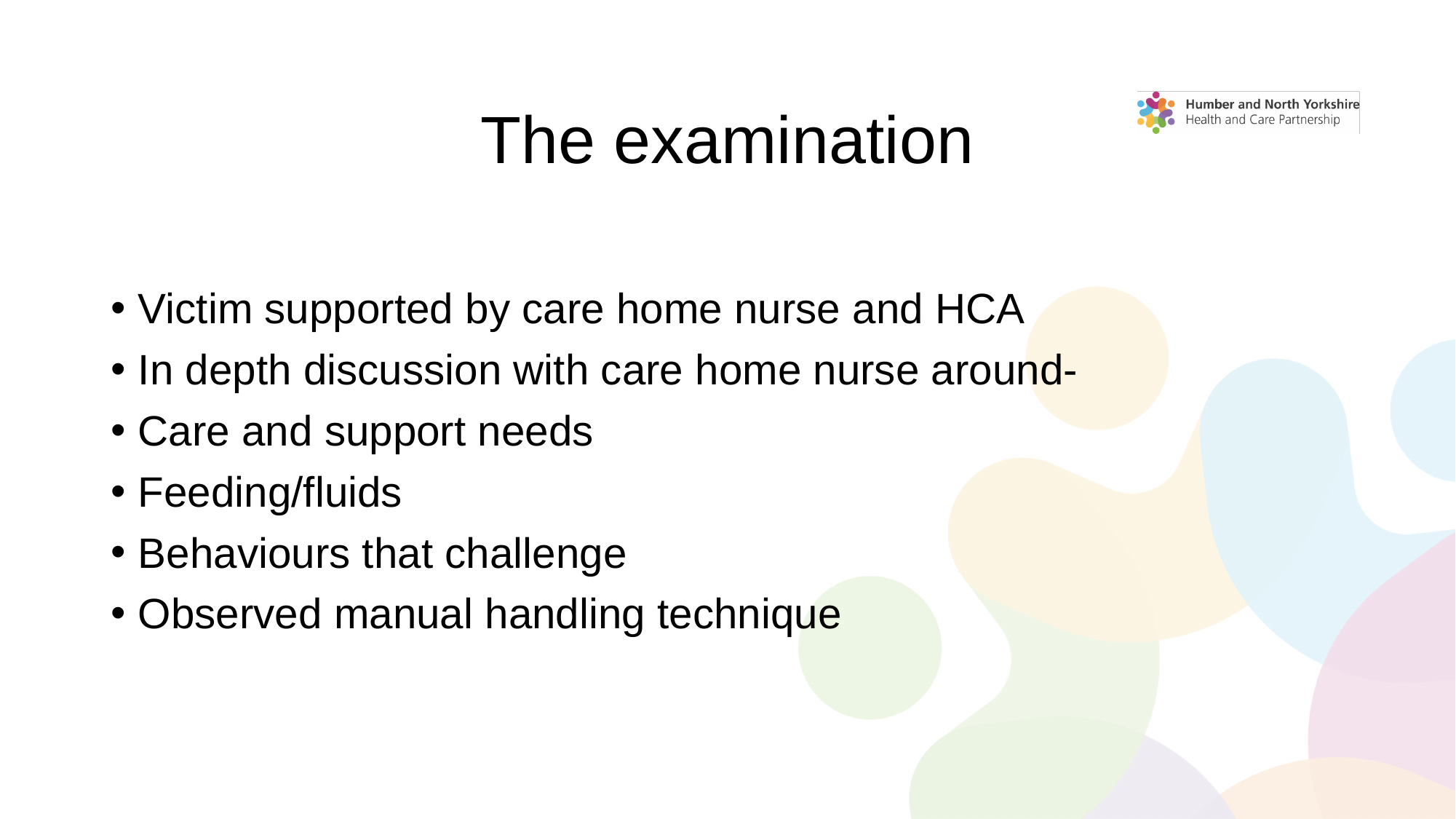

# The examination
Victim supported by care home nurse and HCA
In depth discussion with care home nurse around-
Care and support needs
Feeding/fluids
Behaviours that challenge
Observed manual handling technique